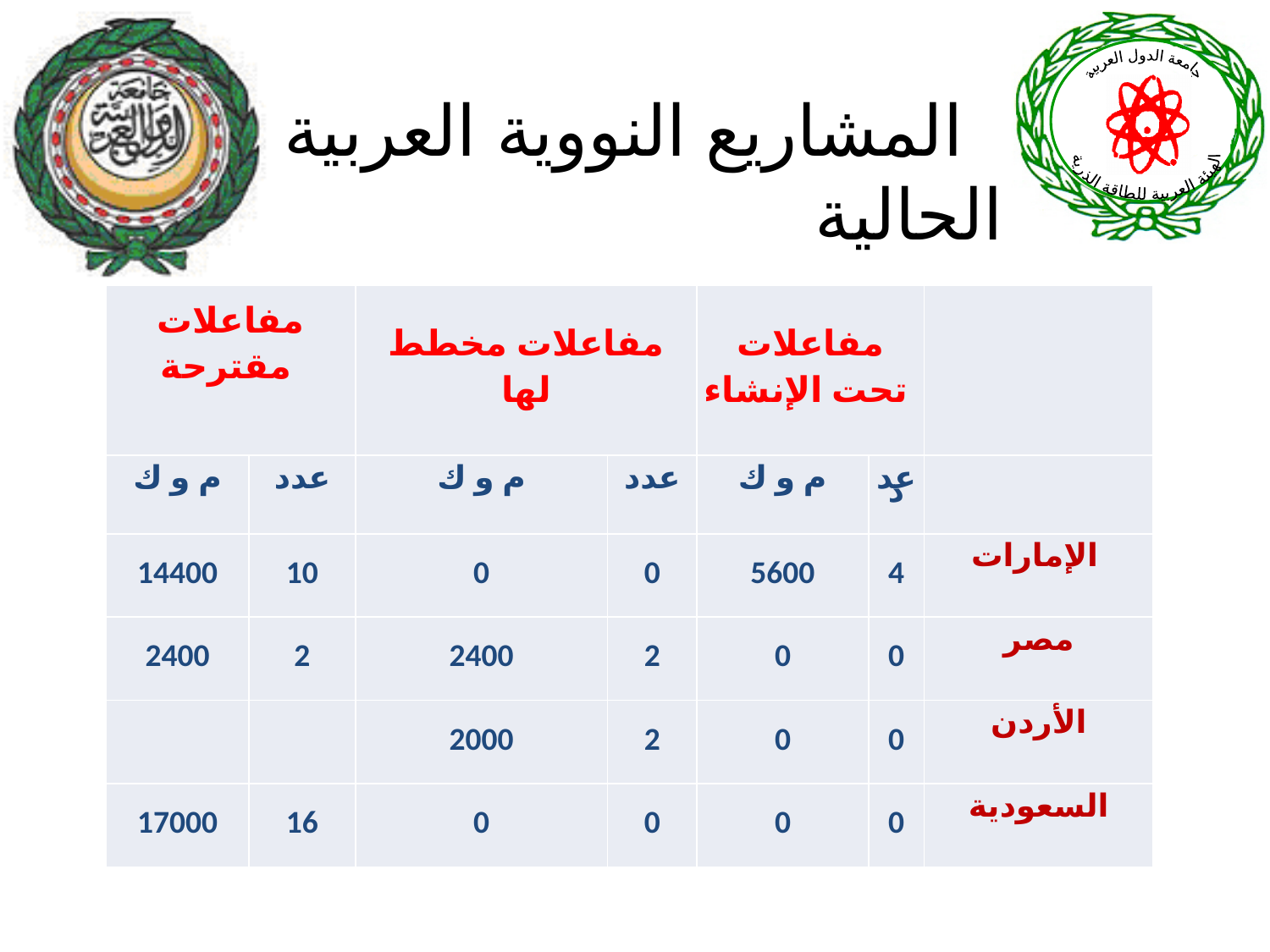

# المشاريع النووية العربية الحالية
| مفاعلات مقترحة |  | مفاعلات مخطط لها |  | مفاعلات تحت الإنشاء |  | الدولة |
| --- | --- | --- | --- | --- | --- | --- |
| م و ك | عدد | م و ك | عدد | م و ك | عدد |  |
| 14400 | 10 | 0 | 0 | 5600 | 4 | الإمارات |
| 2400 | 2 | 2400 | 2 | 0 | 0 | مصر |
|  |  | 2000 | 2 | 0 | 0 | الأردن |
| 17000 | 16 | 0 | 0 | 0 | 0 | السعودية |